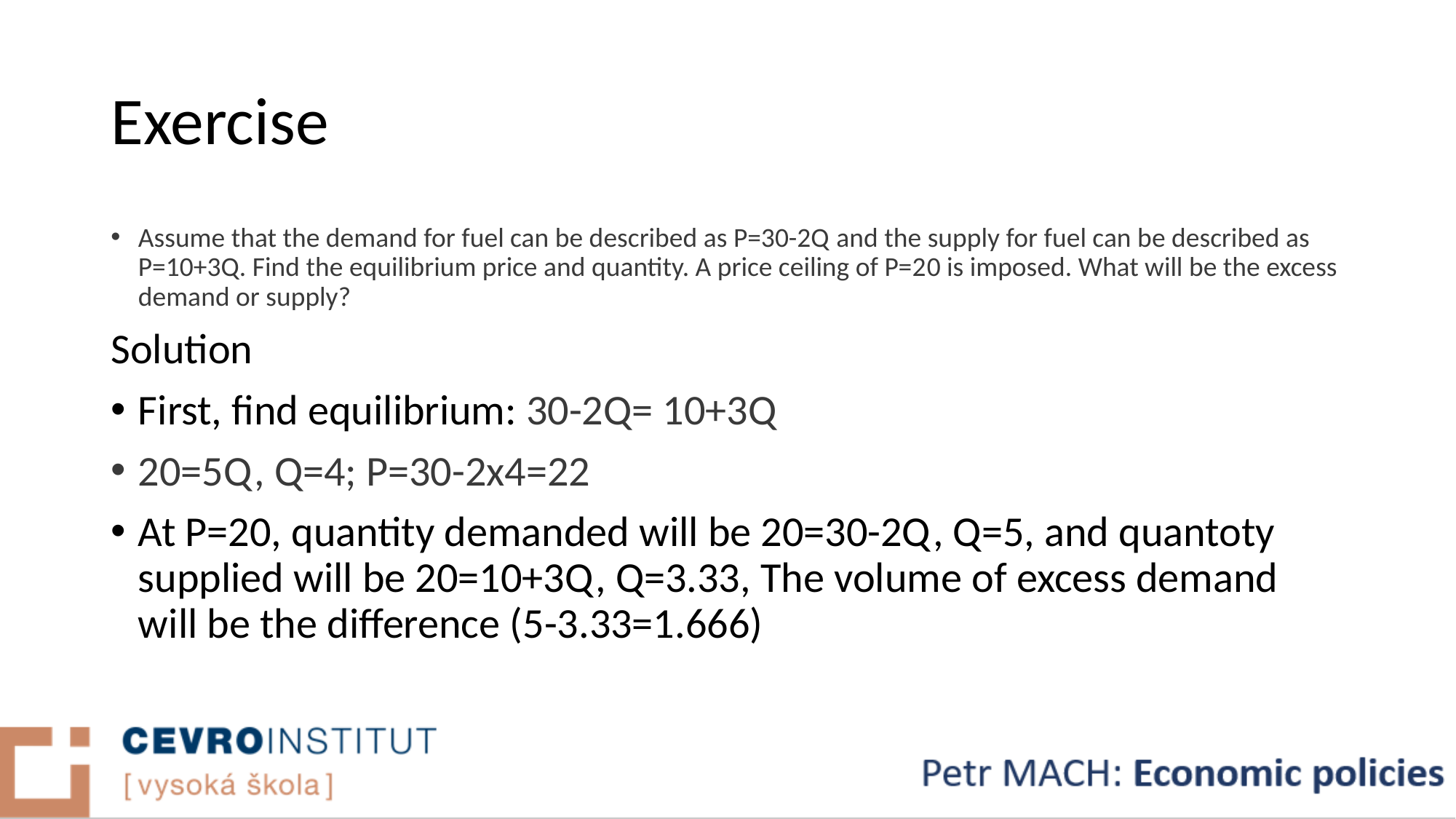

# Exercise
Assume that the demand for fuel can be described as P=30-2Q and the supply for fuel can be described as P=10+3Q. Find the equilibrium price and quantity. A price ceiling of P=20 is imposed. What will be the excess demand or supply?
Solution
First, find equilibrium: 30-2Q= 10+3Q
20=5Q, Q=4; P=30-2x4=22
At P=20, quantity demanded will be 20=30-2Q, Q=5, and quantoty supplied will be 20=10+3Q, Q=3.33, The volume of excess demand will be the difference (5-3.33=1.666)